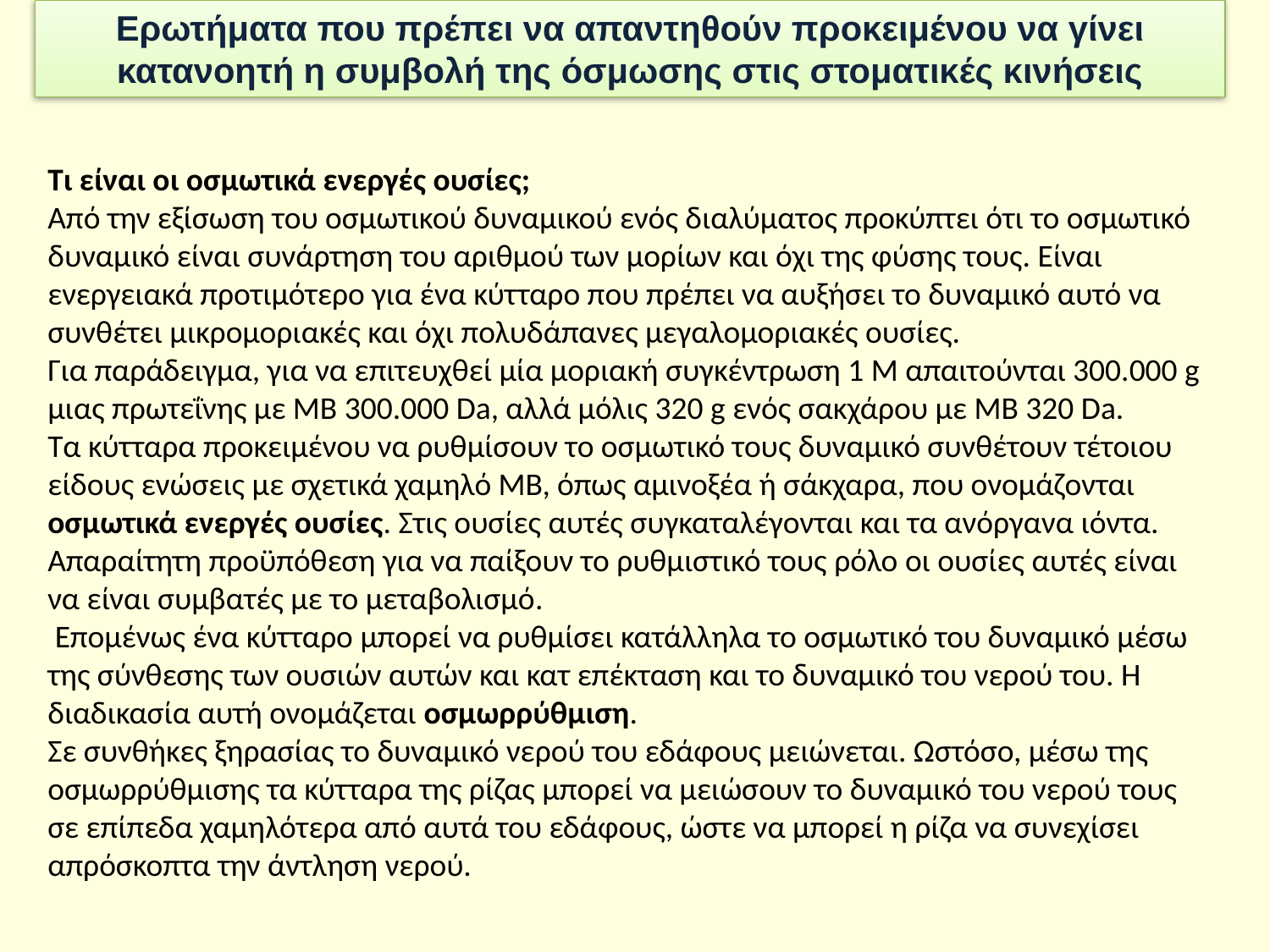

Ερωτήματα που πρέπει να απαντηθούν προκειμένου να γίνει κατανοητή η συμβολή της όσμωσης στις στοματικές κινήσεις
# Τι είναι οι οσμωτικά ενεργές ουσίες; Από την εξίσωση του οσμωτικού δυναμικού ενός διαλύματος προκύπτει ότι το οσμωτικό δυναμικό είναι συνάρτηση του αριθμού των μορίων και όχι της φύσης τους. Είναι ενεργειακά προτιμότερο για ένα κύτταρο που πρέπει να αυξήσει το δυναμικό αυτό να συνθέτει μικρομοριακές και όχι πολυδάπανες μεγαλομοριακές ουσίες. Για παράδειγμα, για να επιτευχθεί μία μοριακή συγκέντρωση 1 M απαιτούνται 300.000 g μιας πρωτεΐνης με ΜΒ 300.000 Da, αλλά μόλις 320 g ενός σακχάρου με ΜΒ 320 Da. Τα κύτταρα προκειμένου να ρυθμίσουν το οσμωτικό τους δυναμικό συνθέτουν τέτοιου είδους ενώσεις με σχετικά χαμηλό ΜΒ, όπως αμινοξέα ή σάκχαρα, που ονομάζονται οσμωτικά ενεργές ουσίες. Στις ουσίες αυτές συγκαταλέγονται και τα ανόργανα ιόντα. Απαραίτητη προϋπόθεση για να παίξουν το ρυθμιστικό τους ρόλο οι ουσίες αυτές είναι να είναι συμβατές με το μεταβολισμό. Επομένως ένα κύτταρο μπορεί να ρυθμίσει κατάλληλα το οσμωτικό του δυναμικό μέσω της σύνθεσης των ουσιών αυτών και κατ επέκταση και το δυναμικό του νερού του. Η διαδικασία αυτή ονομάζεται οσμωρρύθμιση. Σε συνθήκες ξηρασίας το δυναμικό νερού του εδάφους μειώνεται. Ωστόσο, μέσω της οσμωρρύθμισης τα κύτταρα της ρίζας μπορεί να μειώσουν το δυναμικό του νερού τους σε επίπεδα χαμηλότερα από αυτά του εδάφους, ώστε να μπορεί η ρίζα να συνεχίσει απρόσκοπτα την άντληση νερού.